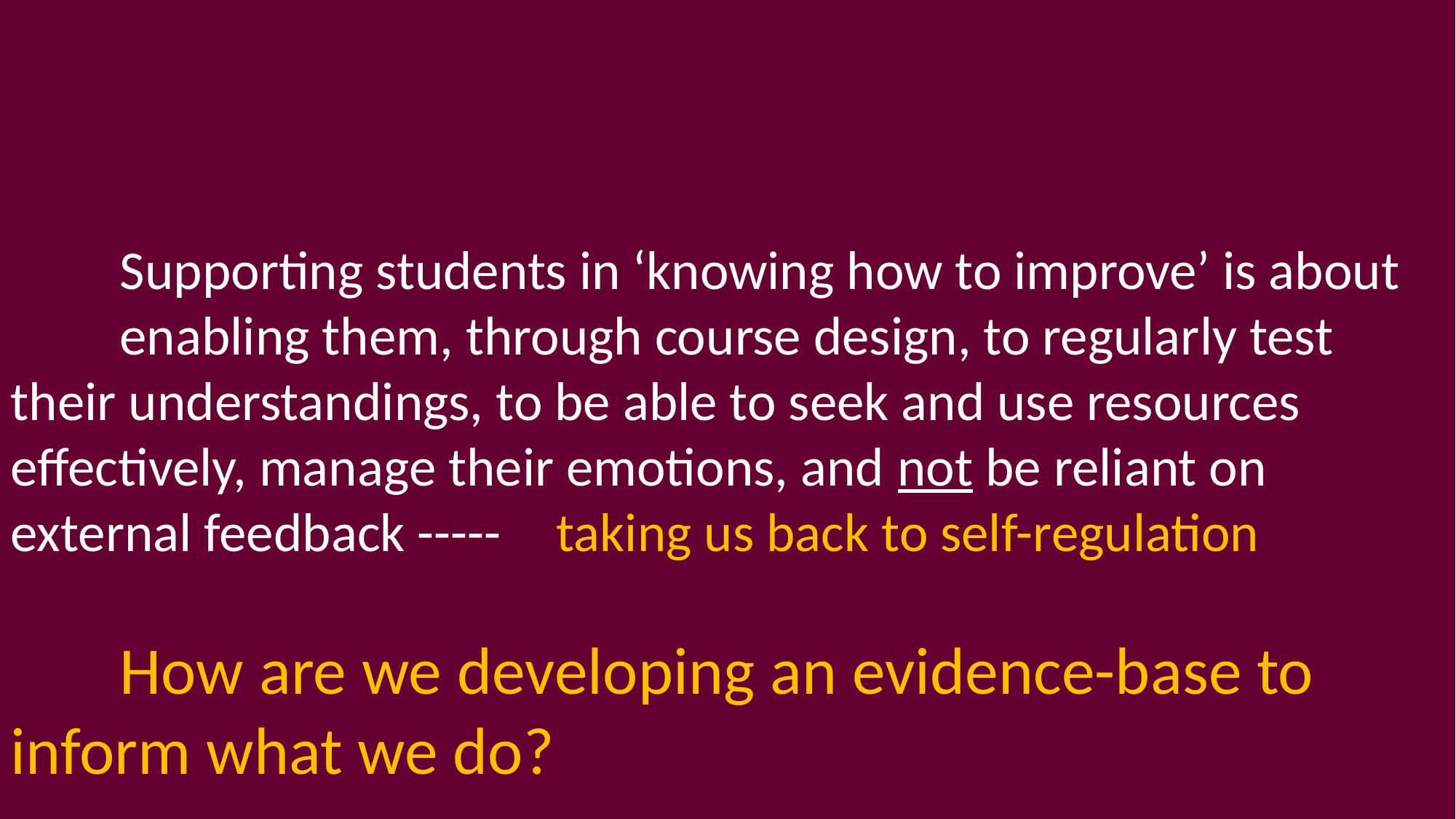

Supporting students in ‘knowing how to improve’ is about
	enabling them, through course design, to regularly test 	their understandings, to be able to seek and use resources 	effectively, manage their emotions, and not be reliant on 	external feedback ----- 	taking us back to self-regulation

	How are we developing an evidence-base to 	inform what we do?